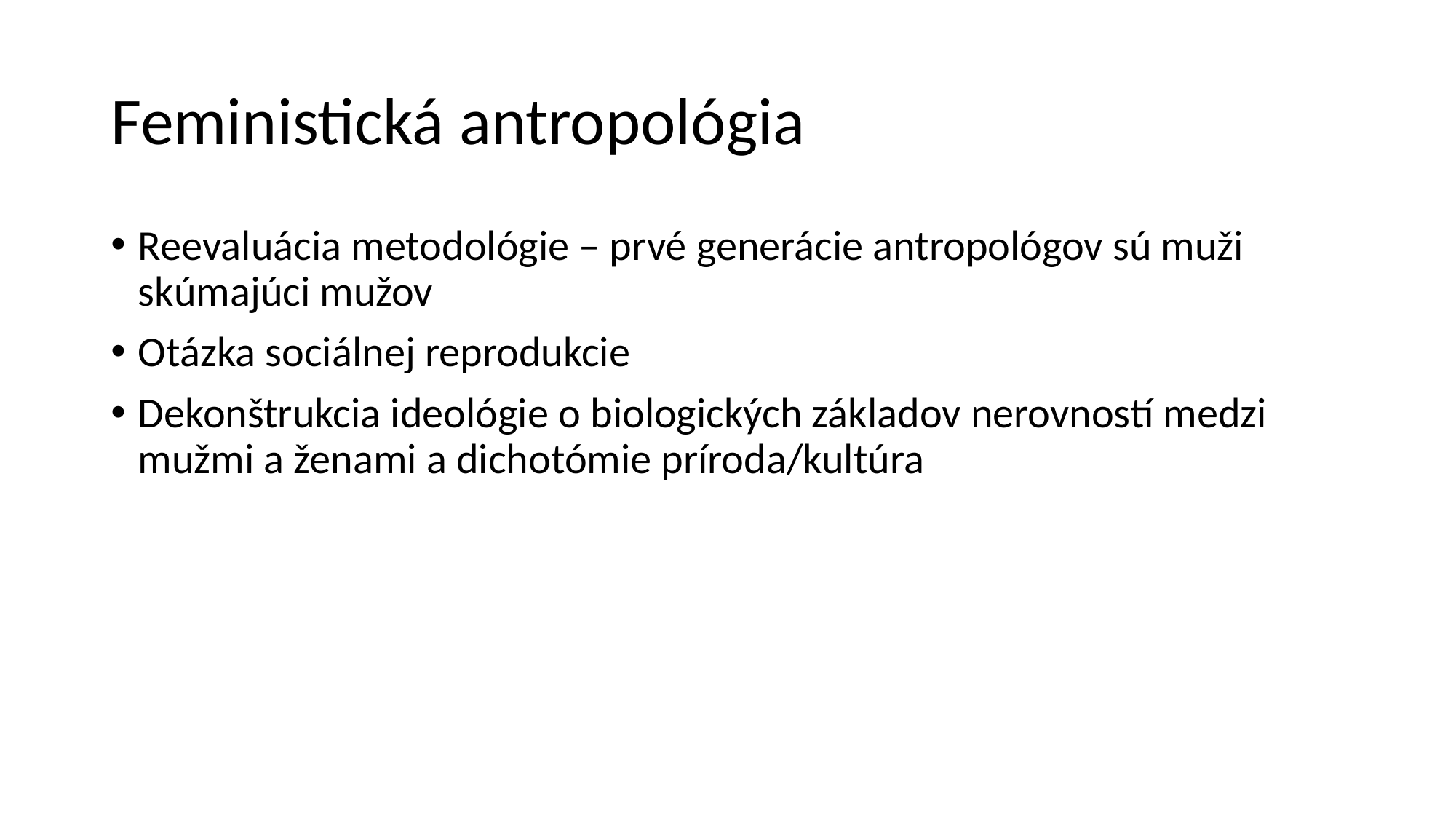

# Feministická antropológia
Reevaluácia metodológie – prvé generácie antropológov sú muži skúmajúci mužov
Otázka sociálnej reprodukcie
Dekonštrukcia ideológie o biologických základov nerovností medzi mužmi a ženami a dichotómie príroda/kultúra